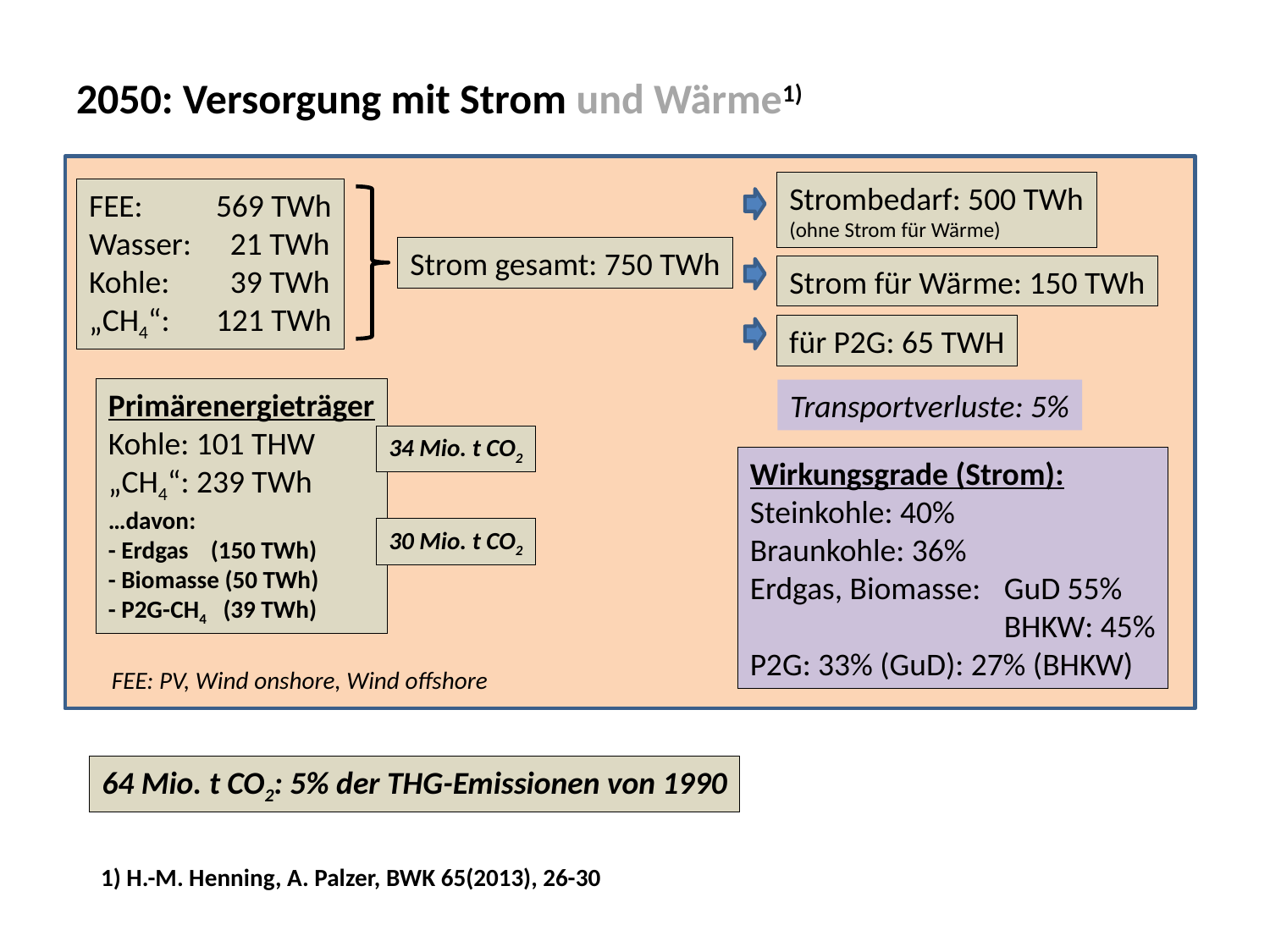

# 2050: Versorgung mit Strom und Wärme1)

Strombedarf: 500 TWh
(ohne Strom für Wärme)
FEE: 	569 TWh
Wasser: 	  21 TWh
Kohle: 	  39 TWh
„CH4“: 	121 TWh

Strom gesamt: 750 TWh
Strom für Wärme: 150 TWh

für P2G: 65 TWH

Primärenergieträger
Kohle: 101 THW
„CH4“: 239 TWh
…davon:
- Erdgas    (150 TWh)
- Biomasse (50 TWh)
- P2G-CH4   (39 TWh)
Transportverluste: 5%
34 Mio. t CO2
Wirkungsgrade (Strom):
Steinkohle: 40%
Braunkohle: 36%
Erdgas, Biomasse: 	GuD 55%
		BHKW: 45%
P2G: 33% (GuD): 27% (BHKW)
30 Mio. t CO2
FEE: PV, Wind onshore, Wind offshore
64 Mio. t CO2: 5% der THG-Emissionen von 1990
1) H.-M. Henning, A. Palzer, BWK 65(2013), 26-30